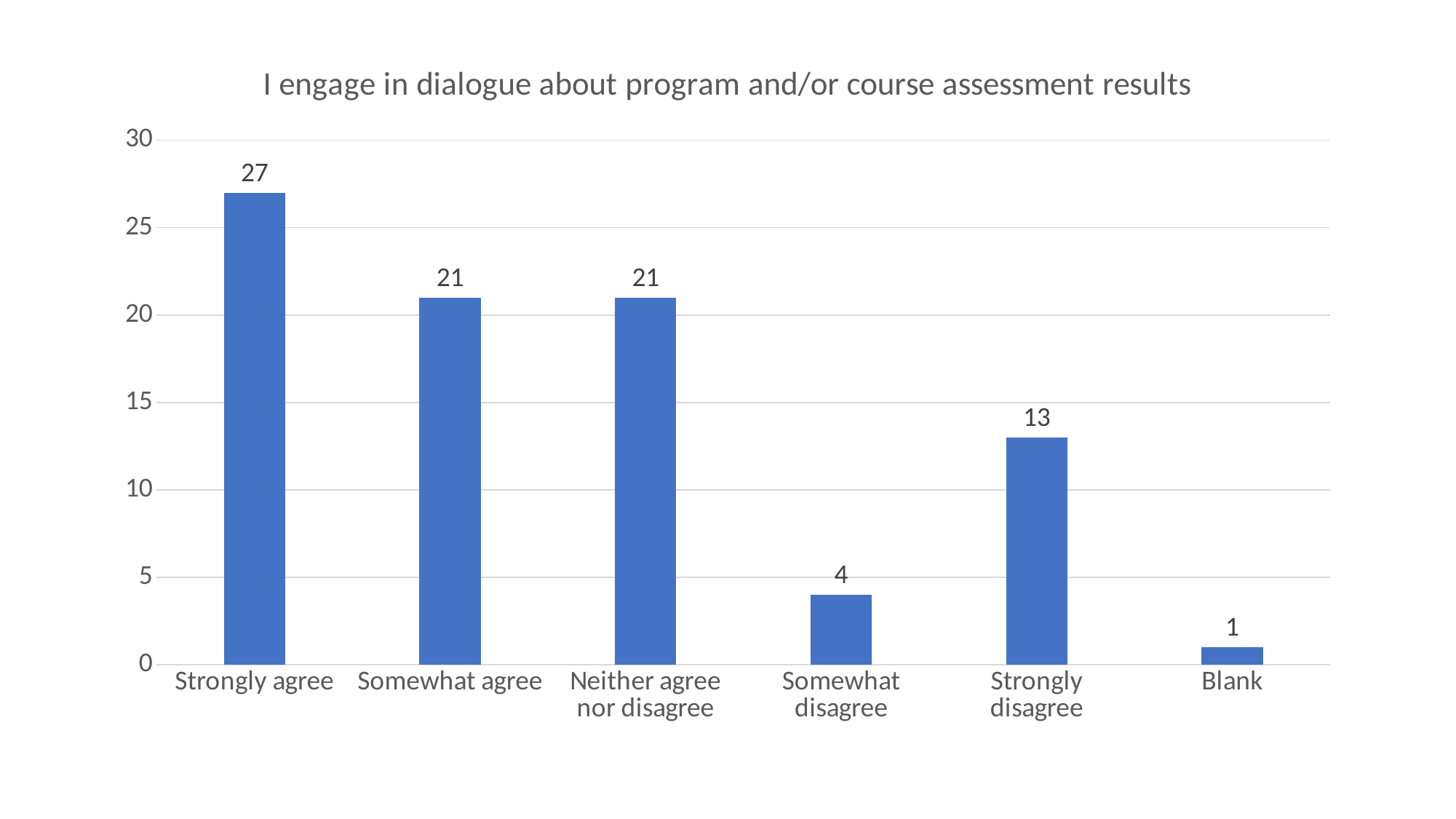

### Chart:

| Category | I engage in dialogue about program and/or course assessment results |
|---|---|
| Strongly agree | 27.0 |
| Somewhat agree | 21.0 |
| Neither agree nor disagree | 21.0 |
| Somewhat disagree | 4.0 |
| Strongly disagree | 13.0 |
| Blank | 1.0 |